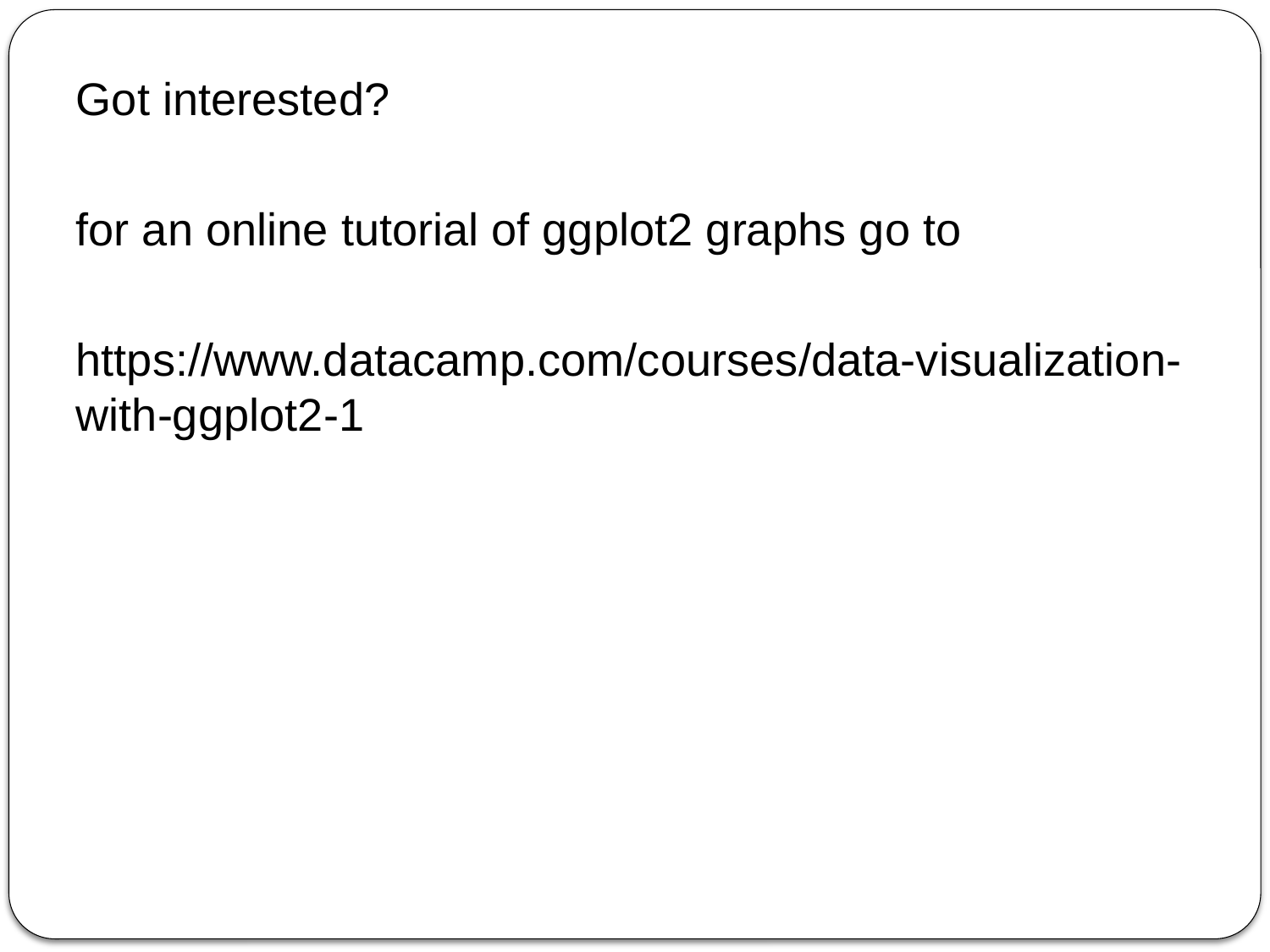

Got interested?

for an online tutorial of ggplot2 graphs go to

https://www.datacamp.com/courses/data-visualization-with-ggplot2-1